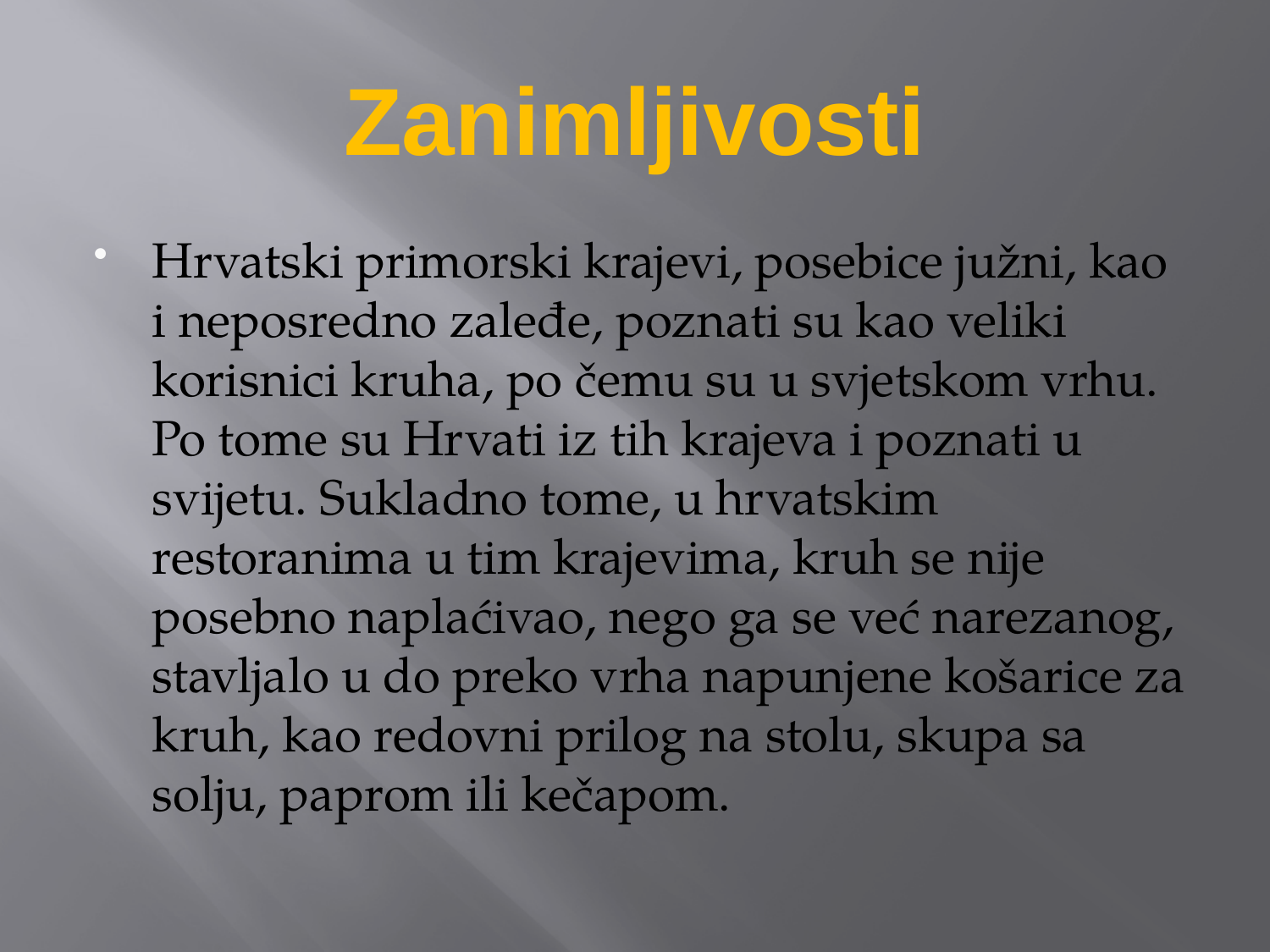

# Zanimljivosti
Hrvatski primorski krajevi, posebice južni, kao i neposredno zaleđe, poznati su kao veliki korisnici kruha, po čemu su u svjetskom vrhu. Po tome su Hrvati iz tih krajeva i poznati u svijetu. Sukladno tome, u hrvatskim restoranima u tim krajevima, kruh se nije posebno naplaćivao, nego ga se već narezanog, stavljalo u do preko vrha napunjene košarice za kruh, kao redovni prilog na stolu, skupa sa solju, paprom ili kečapom.